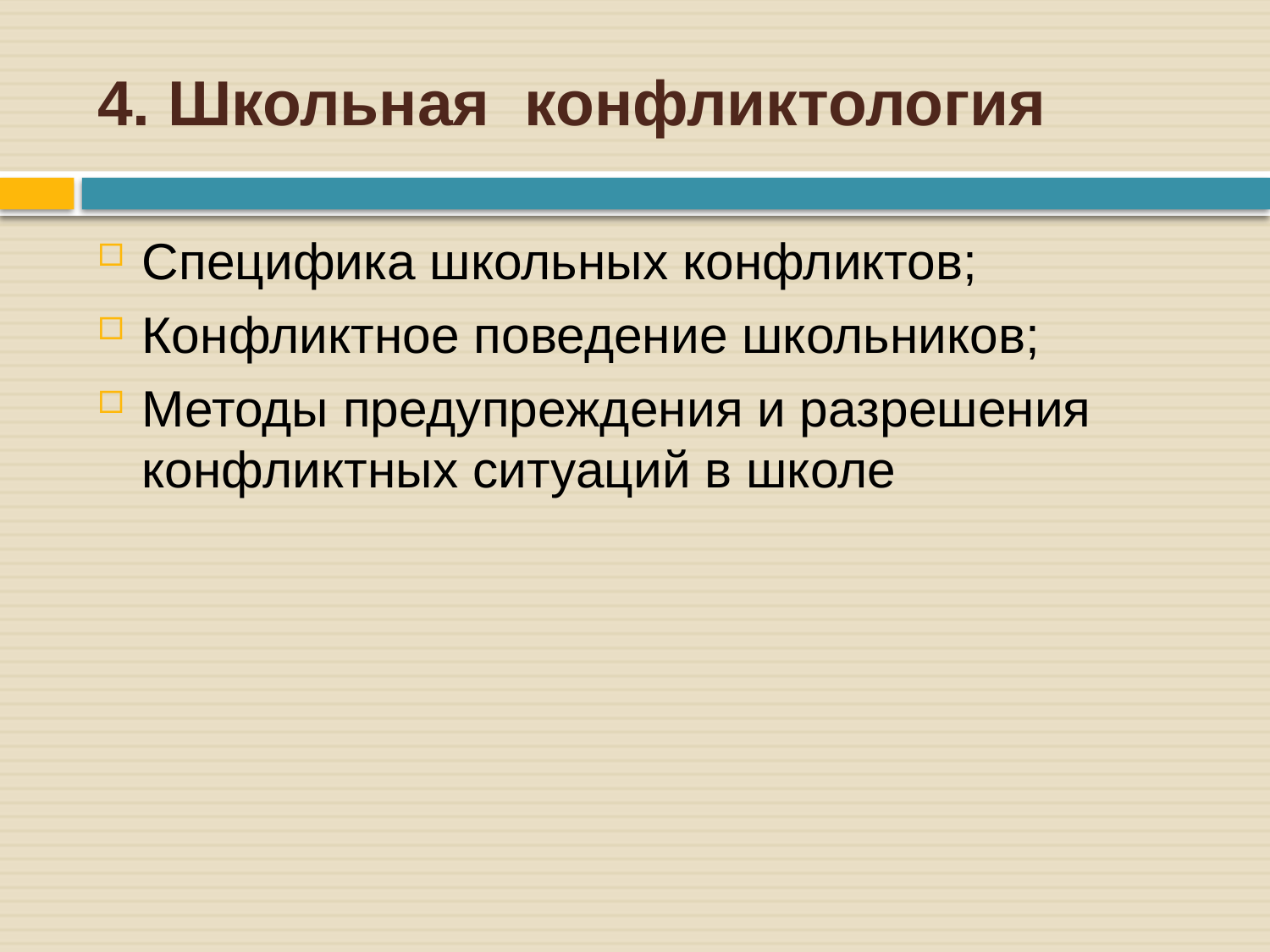

# 4. Школьная  конфликтология
Специфика школьных конфликтов;
Конфликтное поведение школьников;
Методы предупреждения и разрешения конфликтных ситуаций в школе